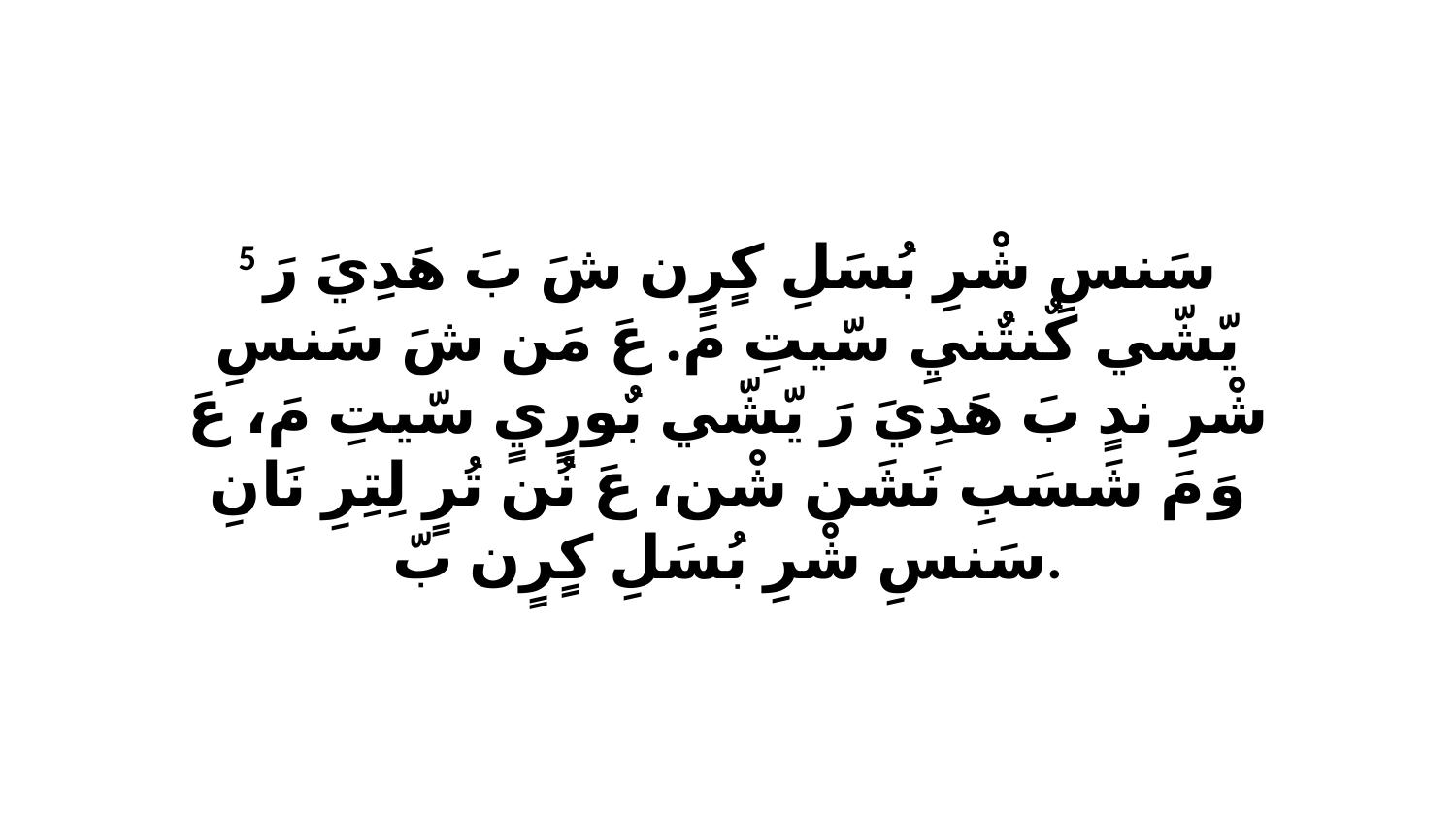

5 سَنسِ شْرِ بُسَلِ كٍرٍن شَ بَ هَدِيَ رَ يّشّي كٌنتٌنيِ سّيتِ مَ. عَ مَن شَ سَنسِ شْرِ ندٍ بَ هَدِيَ رَ يّشّي بٌورٍيٍ سّيتِ مَ، عَ وَ مَ شَسَبِ نَشَن شْن، عَ نُن تُرٍ لِتِرِ نَانِ سَنسِ شْرِ بُسَلِ كٍرٍن بّ.